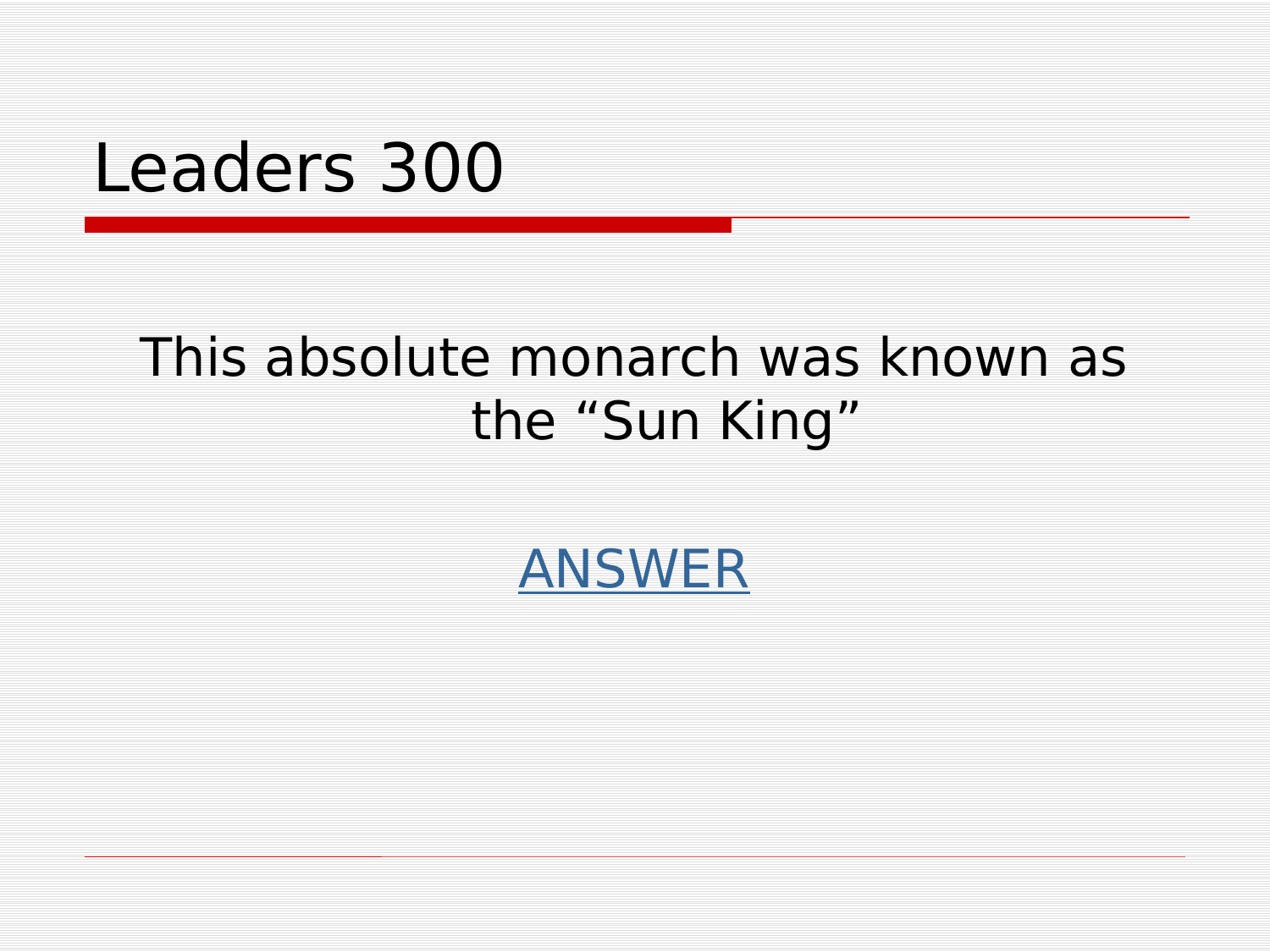

# Leaders 300

This absolute monarch was known as the “Sun King”

ANSWER